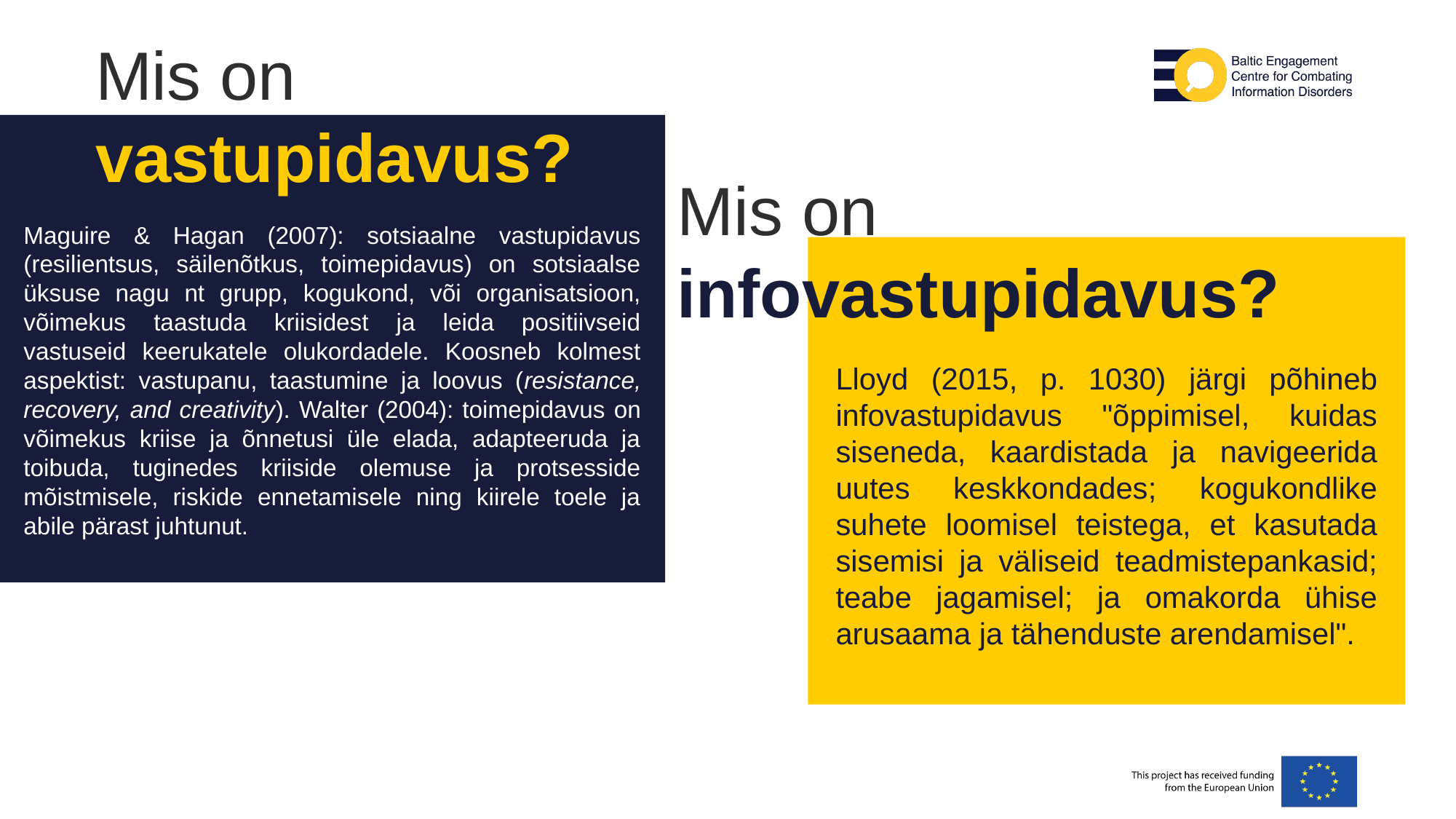

Mis on
vastupidavus?

Mis on infovastupidavus?
Maguire & Hagan (2007): sotsiaalne vastupidavus (resilientsus, säilenõtkus, toimepidavus) on sotsiaalse üksuse nagu nt grupp, kogukond, või organisatsioon, võimekus taastuda kriisidest ja leida positiivseid vastuseid keerukatele olukordadele. Koosneb kolmest aspektist: vastupanu, taastumine ja loovus (resistance, recovery, and creativity). Walter (2004): toimepidavus on võimekus kriise ja õnnetusi üle elada, adapteeruda ja toibuda, tuginedes kriiside olemuse ja protsesside mõistmisele, riskide ennetamisele ning kiirele toele ja abile pärast juhtunut.
#
Lloyd (2015, p. 1030) järgi põhineb infovastupidavus "õppimisel, kuidas siseneda, kaardistada ja navigeerida uutes keskkondades; kogukondlike suhete loomisel teistega, et kasutada sisemisi ja väliseid teadmistepankasid; teabe jagamisel; ja omakorda ühise arusaama ja tähenduste arendamisel".